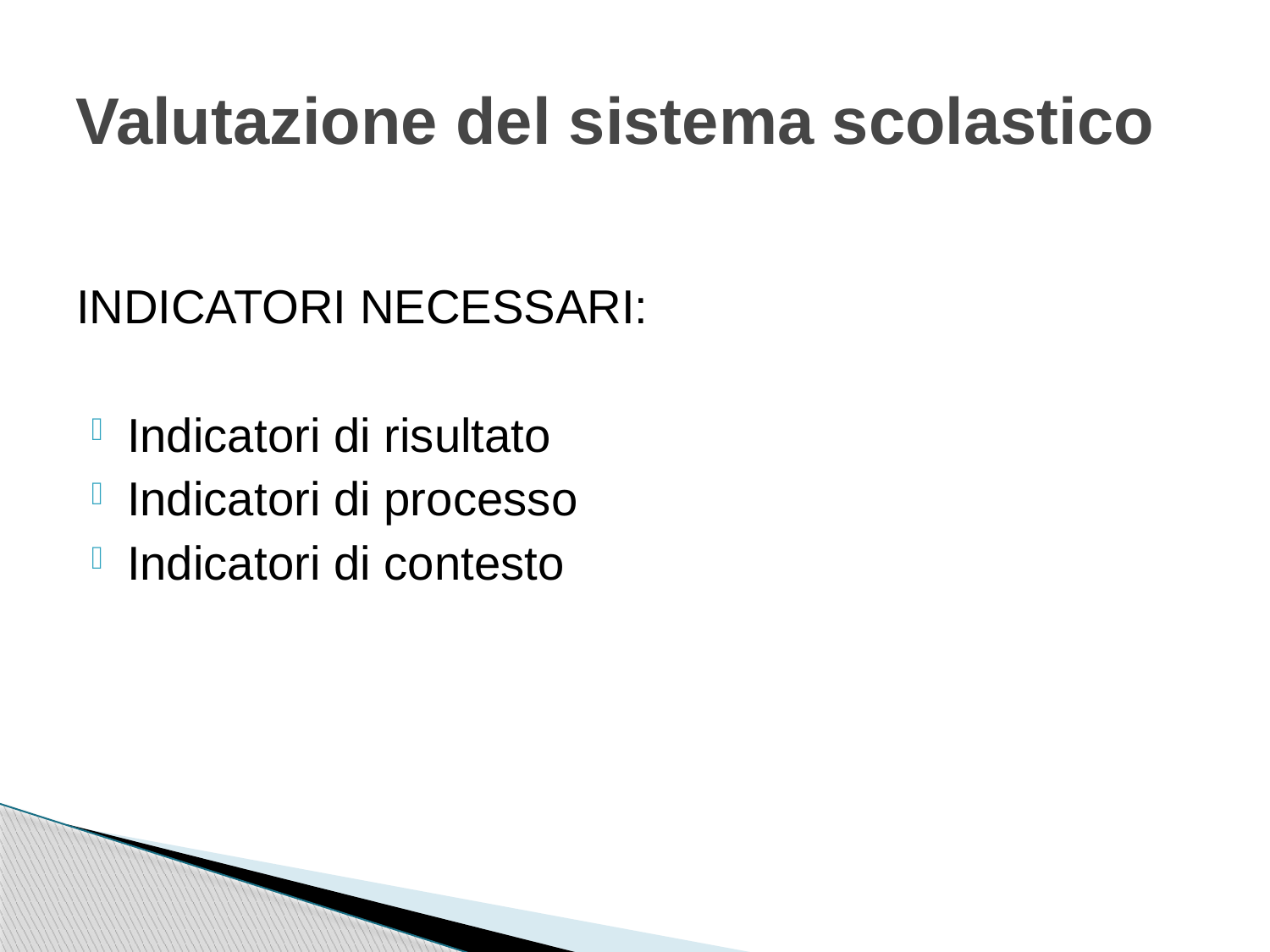

# Valutazione del sistema scolastico

INDICATORI NECESSARI:

Indicatori di risultato
Indicatori di processo
Indicatori di contesto